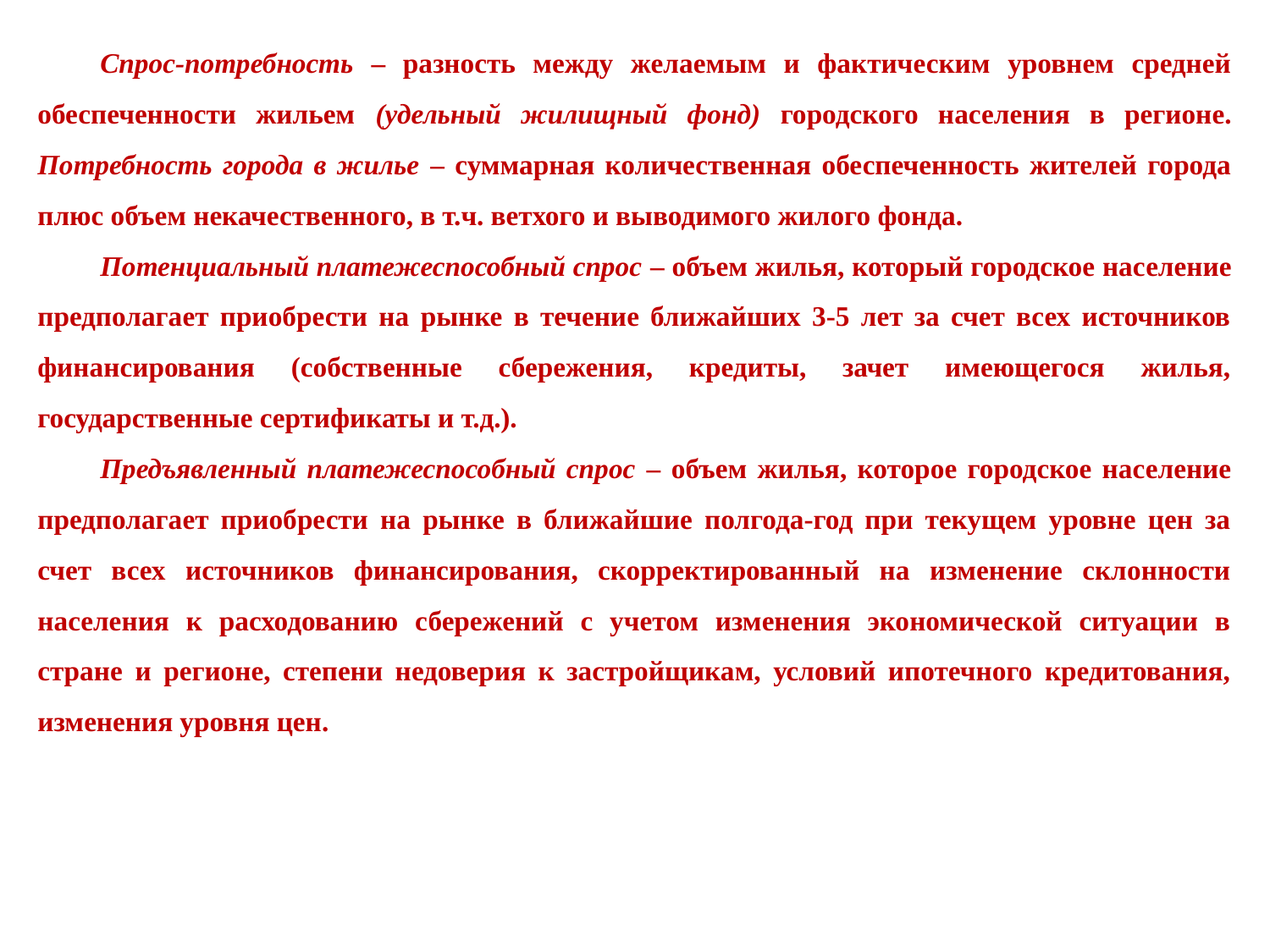

Спрос-потребность – разность между желаемым и фактическим уровнем средней обеспеченности жильем (удельный жилищный фонд) городского населения в регионе. Потребность города в жилье – суммарная количественная обеспеченность жителей города плюс объем некачественного, в т.ч. ветхого и выводимого жилого фонда.
Потенциальный платежеспособный спрос – объем жилья, который городское население предполагает приобрести на рынке в течение ближайших 3-5 лет за счет всех источников финансирования (собственные сбережения, кредиты, зачет имеющегося жилья, государственные сертификаты и т.д.).
Предъявленный платежеспособный спрос – объем жилья, которое городское население предполагает приобрести на рынке в ближайшие полгода-год при текущем уровне цен за счет всех источников финансирования, скорректированный на изменение склонности населения к расходованию сбережений с учетом изменения экономической ситуации в стране и регионе, степени недоверия к застройщикам, условий ипотечного кредитования, изменения уровня цен.